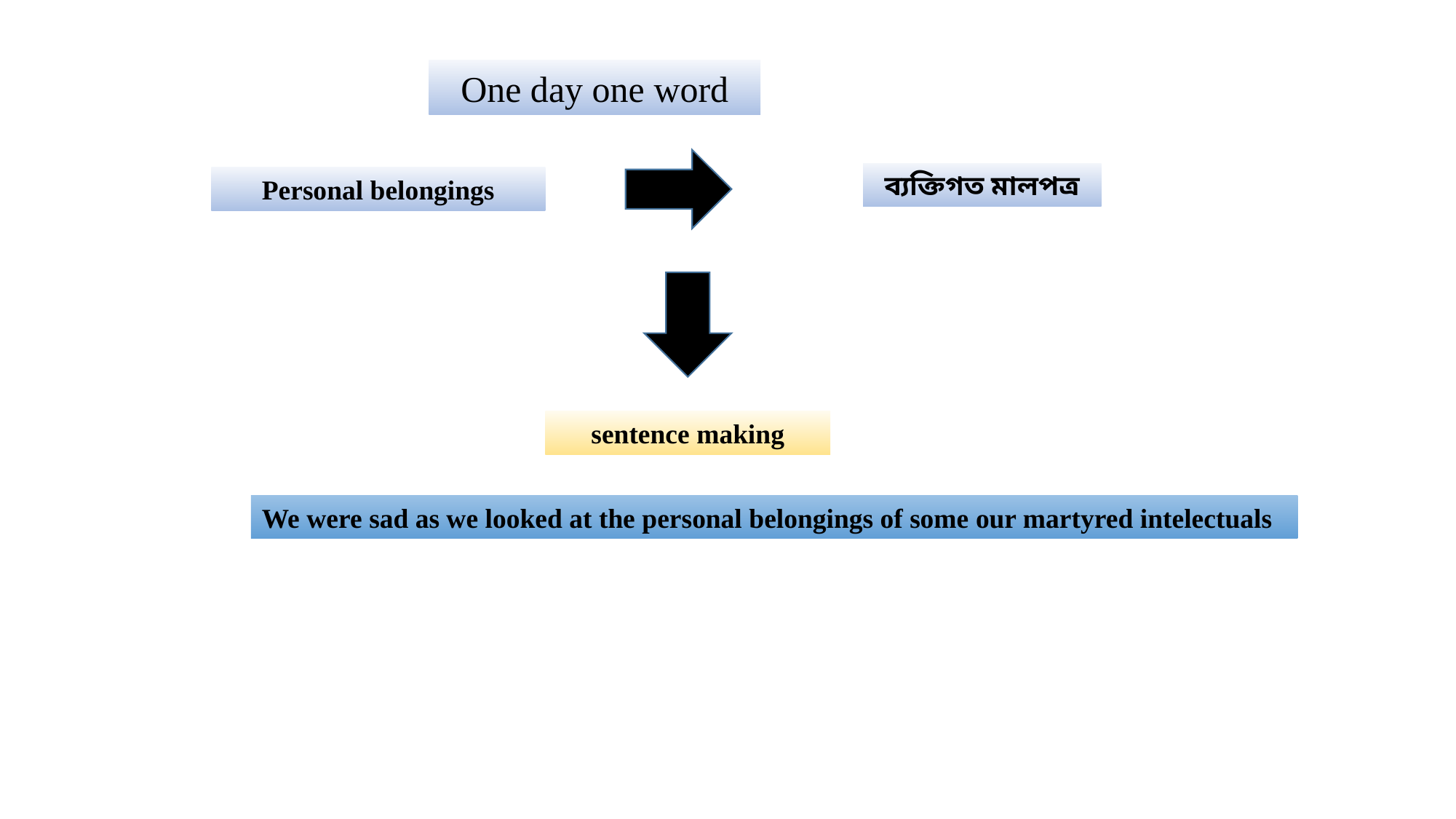

One day one word

ব্যক্তিগত মালপত্র
Personal belongings

sentence making
We were sad as we looked at the personal belongings of some our martyred intelectuals